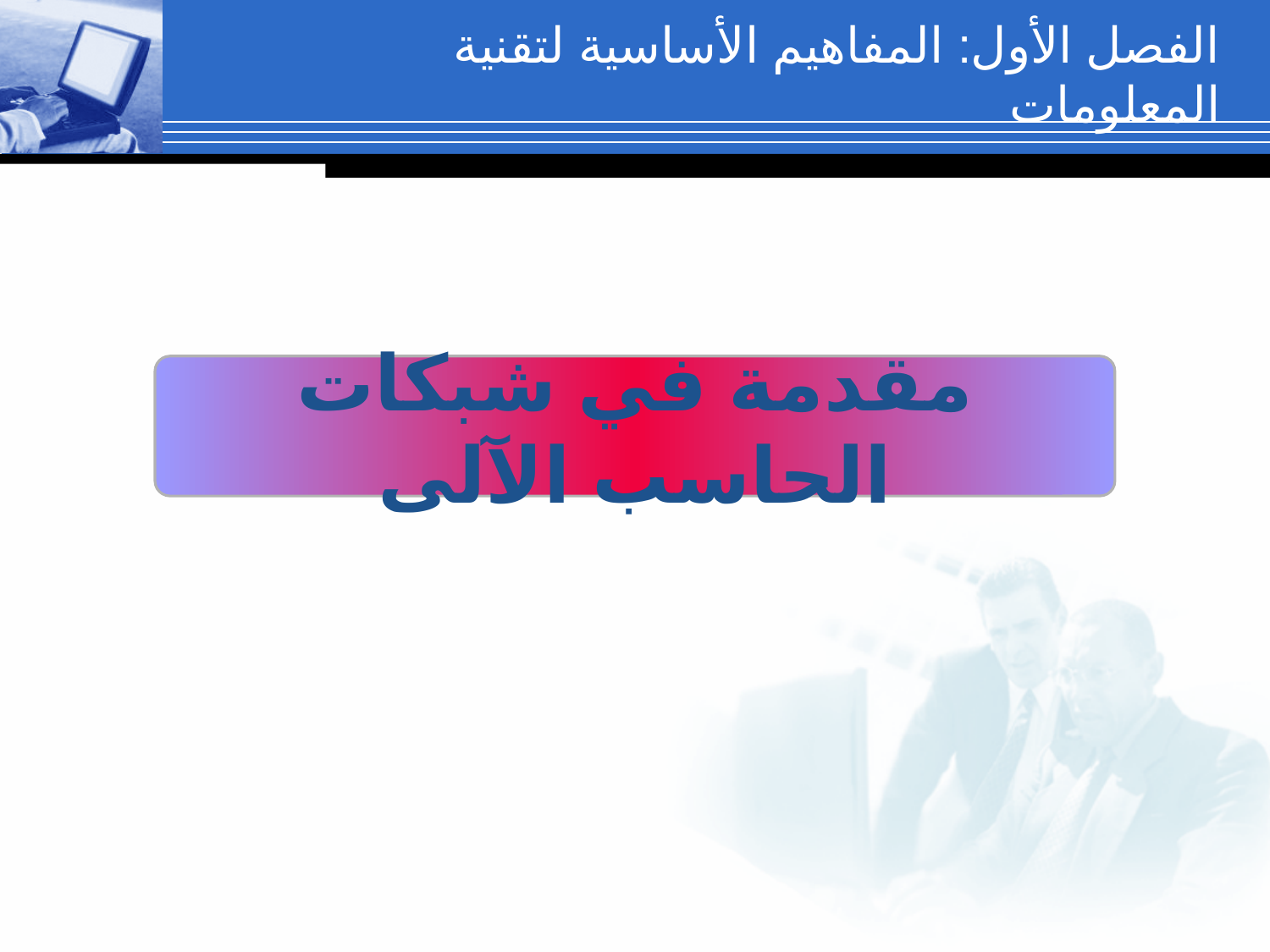

الفصل الأول: المفاهيم الأساسية لتقنية المعلومات
مقدمة في شبكات الحاسب الآلى